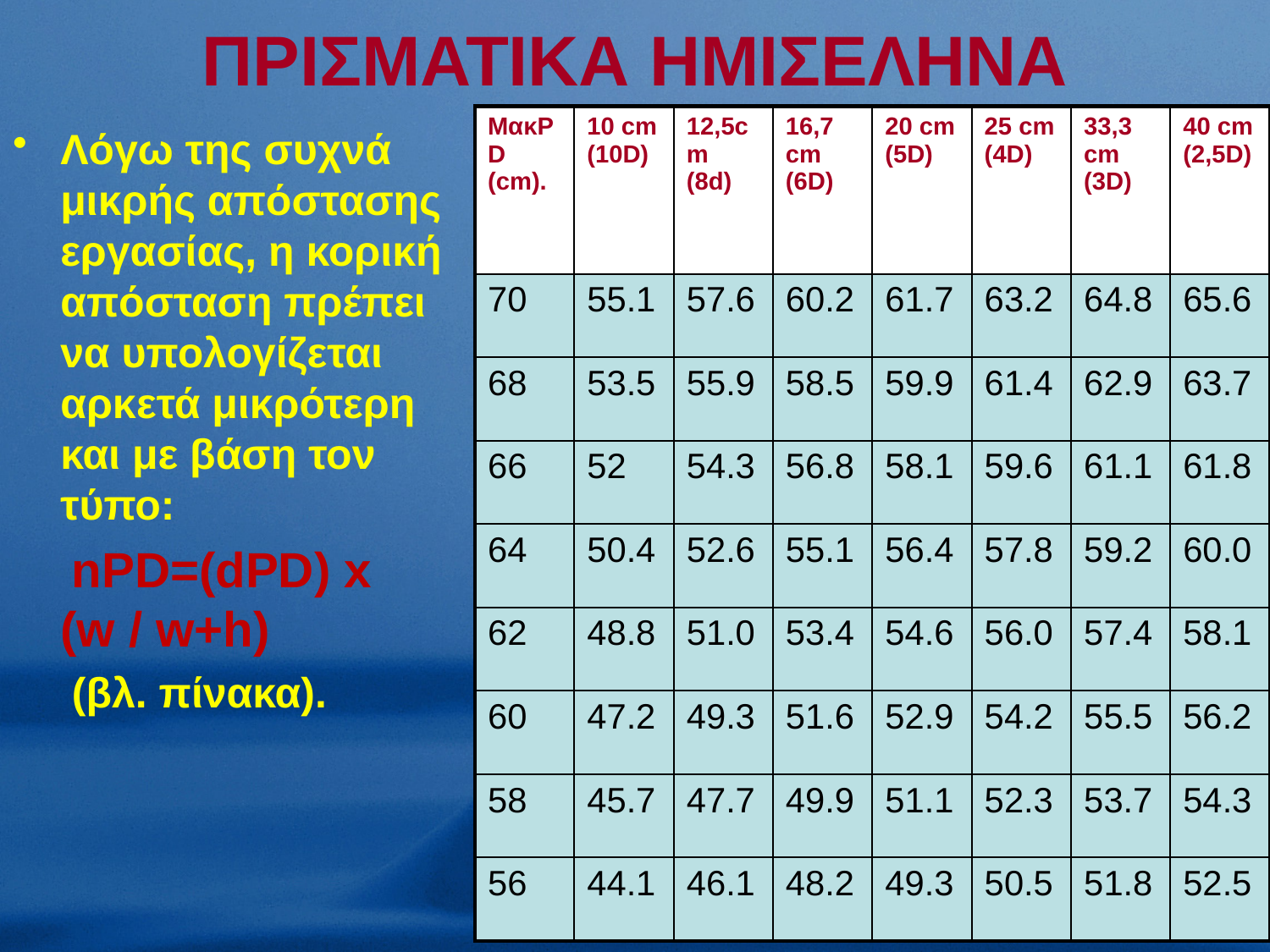

# ΠΡΙΣΜΑΤΙΚΑ ΗΜΙΣΕΛΗΝΑ
| ΜακPD (cm). | 10 cm (10D) | 12,5cm (8d) | 16,7 cm (6D) | 20 cm (5D) | 25 cm (4D) | 33,3 cm (3D) | 40 cm (2,5D) |
| --- | --- | --- | --- | --- | --- | --- | --- |
| 70 | 55.1 | 57.6 | 60.2 | 61.7 | 63.2 | 64.8 | 65.6 |
| 68 | 53.5 | 55.9 | 58.5 | 59.9 | 61.4 | 62.9 | 63.7 |
| 66 | 52 | 54.3 | 56.8 | 58.1 | 59.6 | 61.1 | 61.8 |
| 64 | 50.4 | 52.6 | 55.1 | 56.4 | 57.8 | 59.2 | 60.0 |
| 62 | 48.8 | 51.0 | 53.4 | 54.6 | 56.0 | 57.4 | 58.1 |
| 60 | 47.2 | 49.3 | 51.6 | 52.9 | 54.2 | 55.5 | 56.2 |
| 58 | 45.7 | 47.7 | 49.9 | 51.1 | 52.3 | 53.7 | 54.3 |
| 56 | 44.1 | 46.1 | 48.2 | 49.3 | 50.5 | 51.8 | 52.5 |
Λόγω της συχνά μικρής απόστασης εργασίας, η κορική απόσταση πρέπει να υπολογίζεται αρκετά μικρότερη και με βάση τον τύπο:
     nPD=(dPD) x  (w / w+h)
     (βλ. πίνακα).